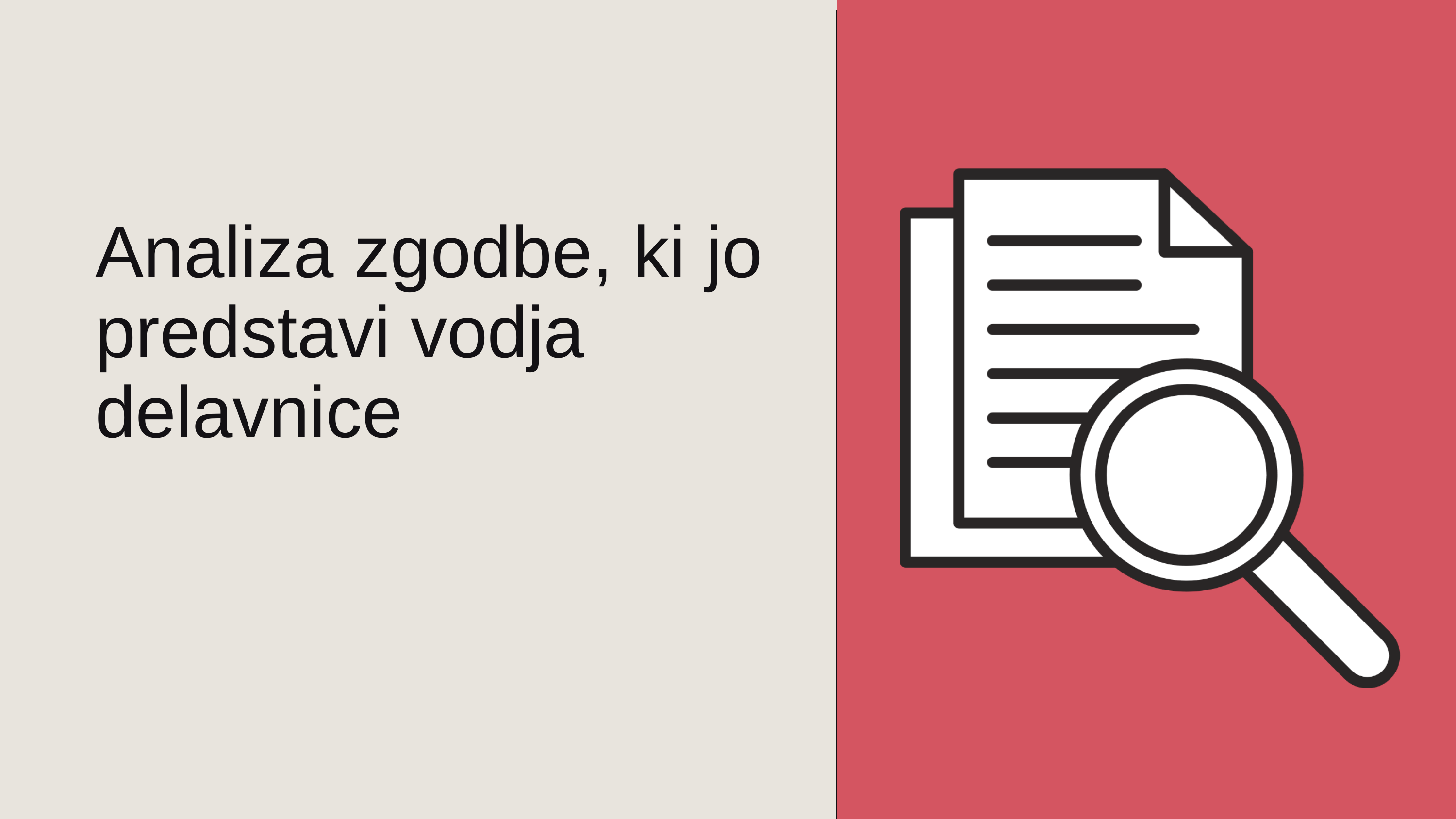

Analiza zgodbe, ki jo predstavi vodja delavnice